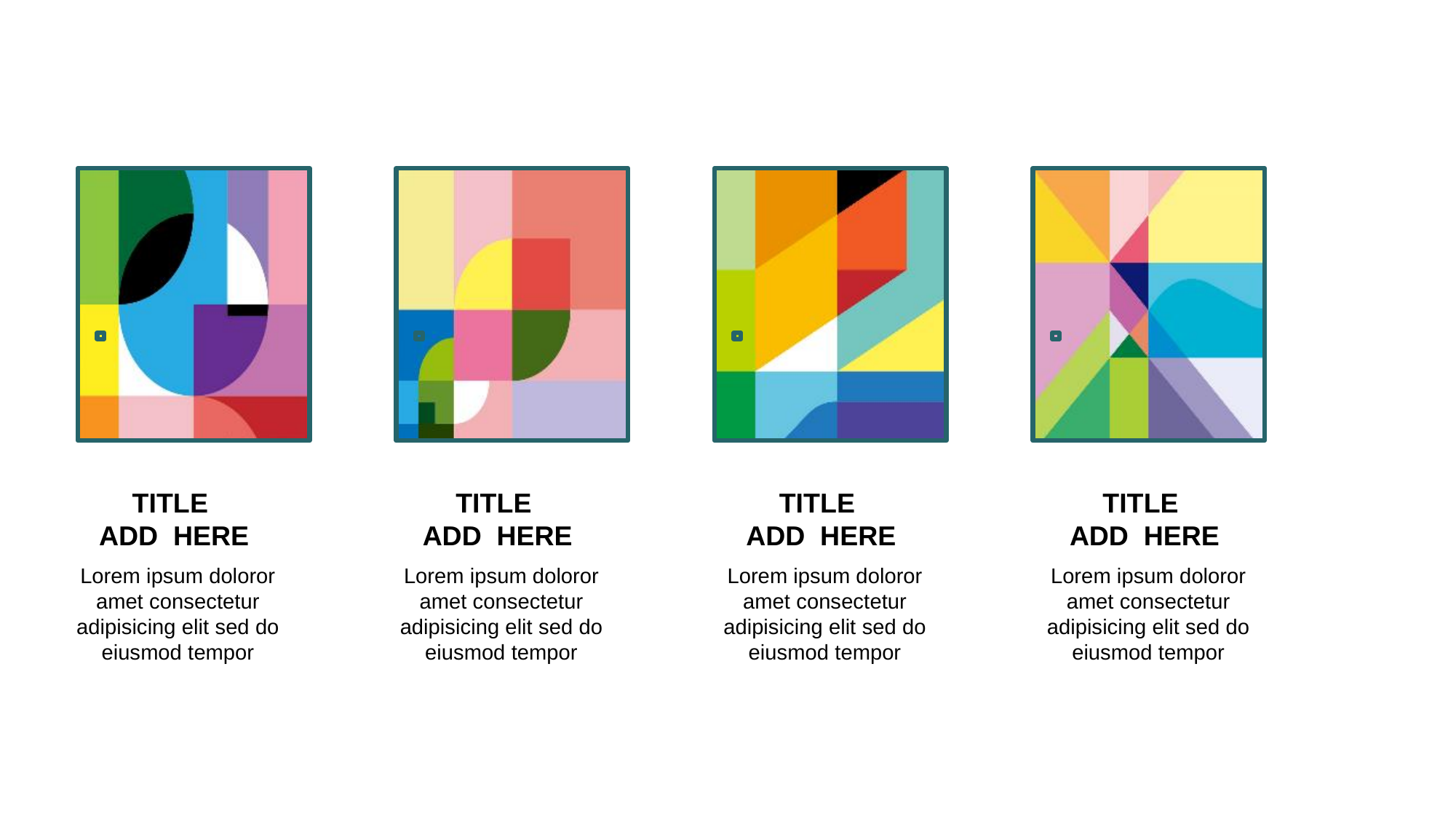

TITLE
ADD  HERE
Lorem ipsum doloror amet consectetur adipisicing elit sed do eiusmod tempor
TITLE
ADD  HERE
Lorem ipsum doloror amet consectetur adipisicing elit sed do eiusmod tempor
TITLE
ADD  HERE
Lorem ipsum doloror amet consectetur adipisicing elit sed do eiusmod tempor
TITLE
ADD  HERE
Lorem ipsum doloror amet consectetur adipisicing elit sed do eiusmod tempor